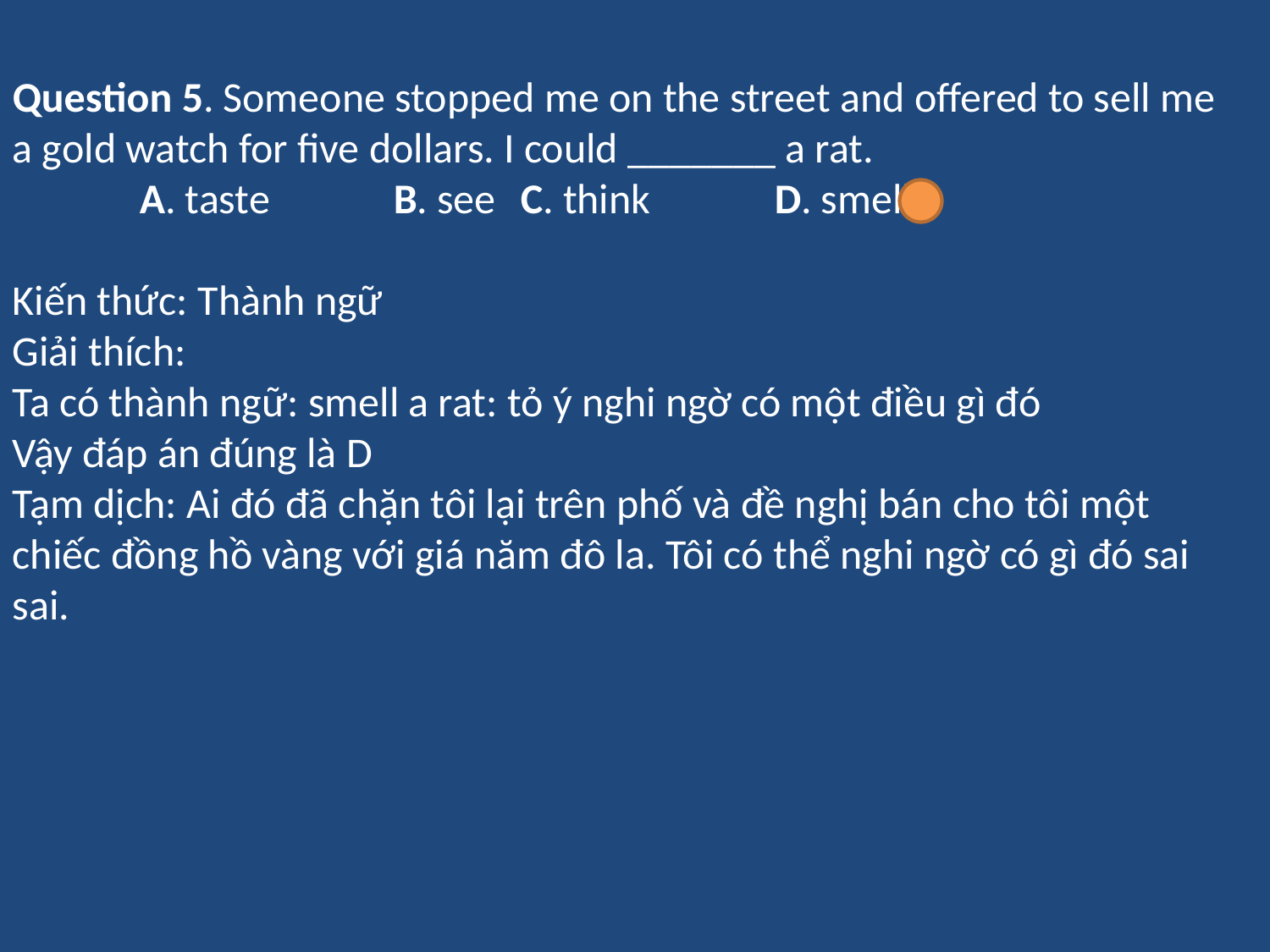

Question 5. Someone stopped me on the street and offered to sell me a gold watch for five dollars. I could _______ a rat.
	A. taste 	B. see 	C. think 	D. smell

Kiến thức: Thành ngữ
Giải thích:
Ta có thành ngữ: smell a rat: tỏ ý nghi ngờ có một điều gì đó
Vậy đáp án đúng là D
Tạm dịch: Ai đó đã chặn tôi lại trên phố và đề nghị bán cho tôi một chiếc đồng hồ vàng với giá năm đô la. Tôi có thể nghi ngờ có gì đó sai sai.